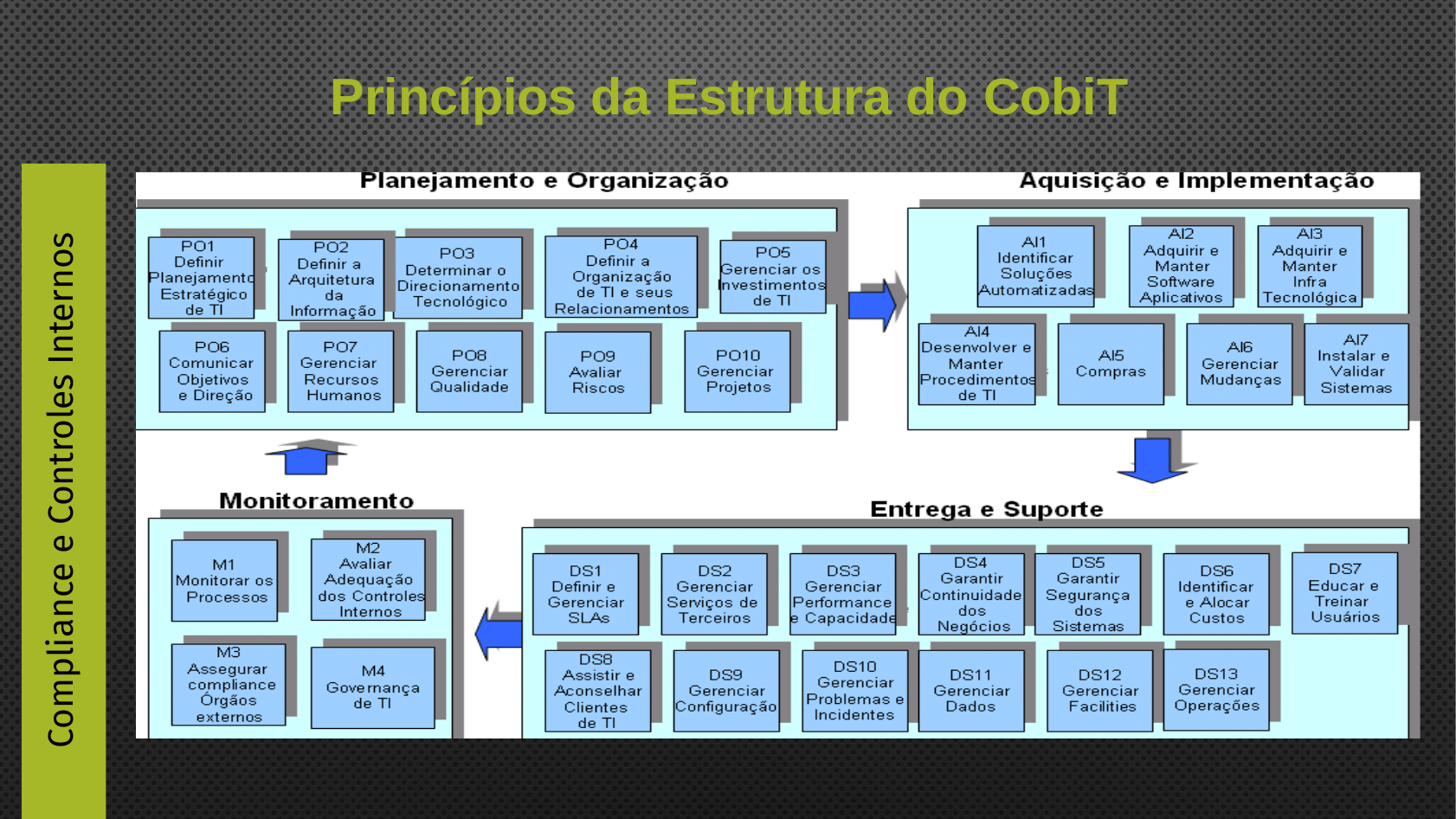

Princípios da Estrutura do CobiT

Compliance e Controles Internos